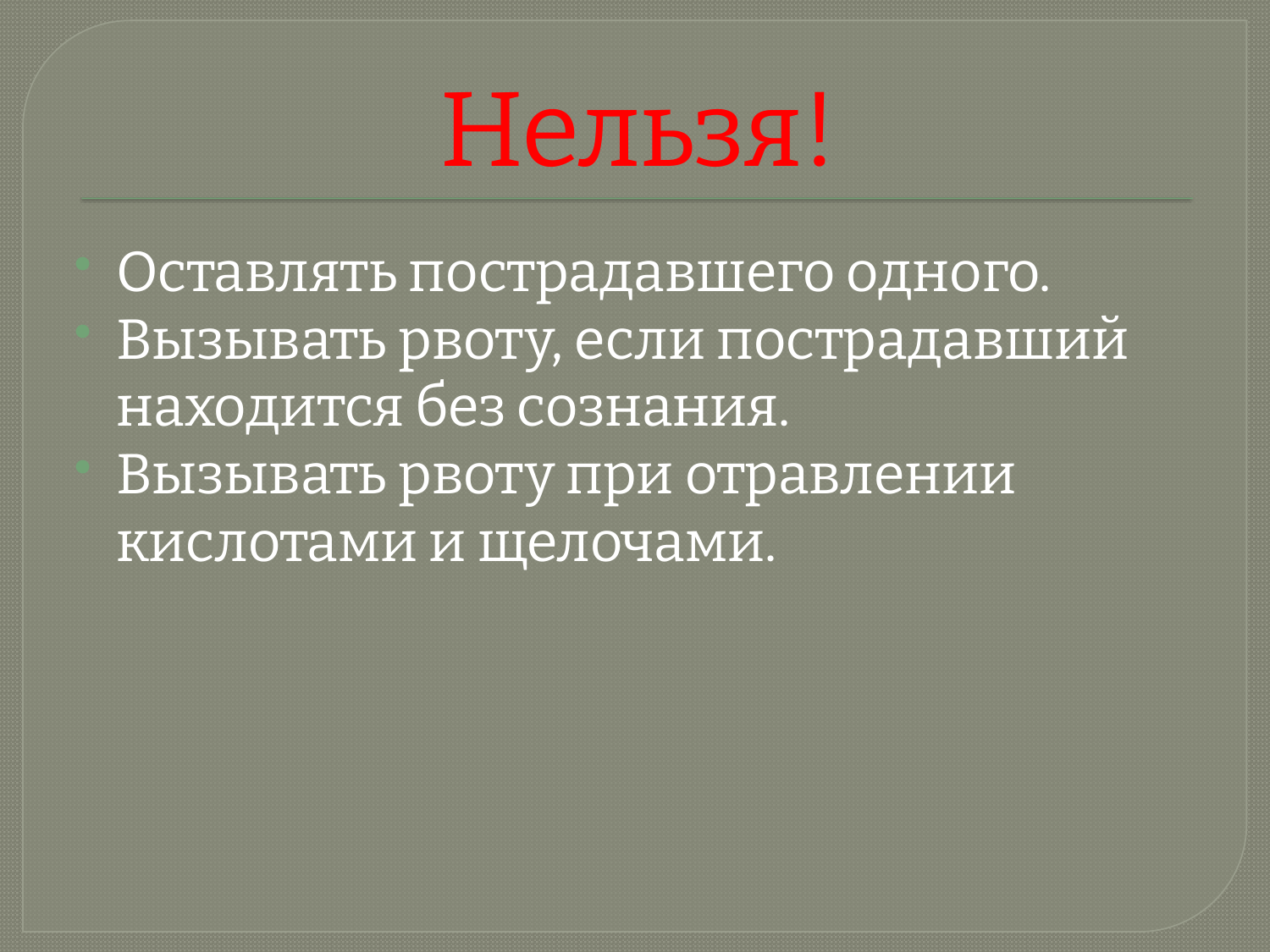

# Нельзя!
Оставлять пострадавшего одного.
Вызывать рвоту, если пострадавший находится без сознания.
Вызывать рвоту при отравлении кислотами и щелочами.